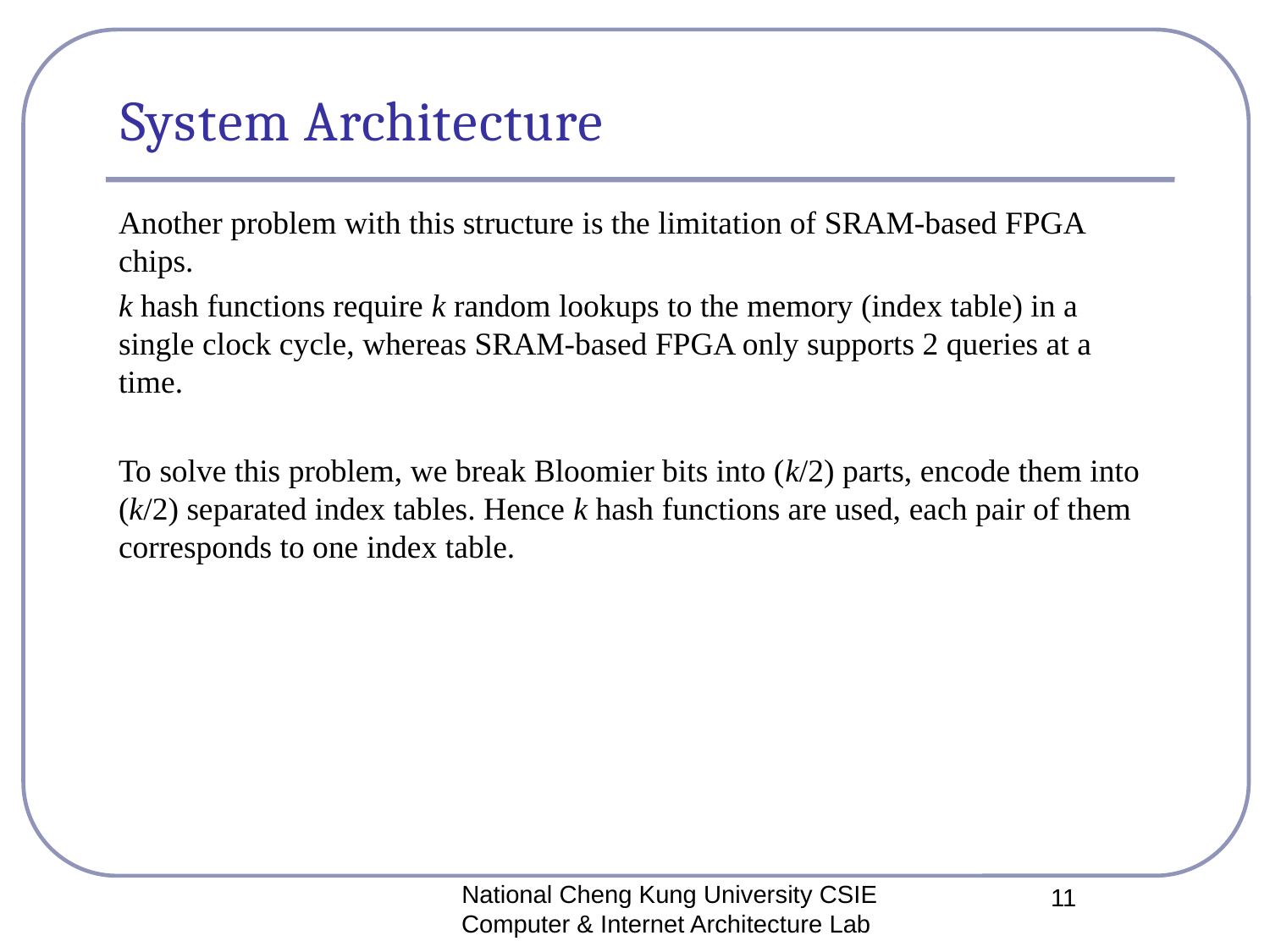

# System Architecture
Another problem with this structure is the limitation of SRAM-based FPGA chips.
k hash functions require k random lookups to the memory (index table) in a single clock cycle, whereas SRAM-based FPGA only supports 2 queries at a time.

To solve this problem, we break Bloomier bits into (k/2) parts, encode them into (k/2) separated index tables. Hence k hash functions are used, each pair of them corresponds to one index table.
National Cheng Kung University CSIE Computer & Internet Architecture Lab
11